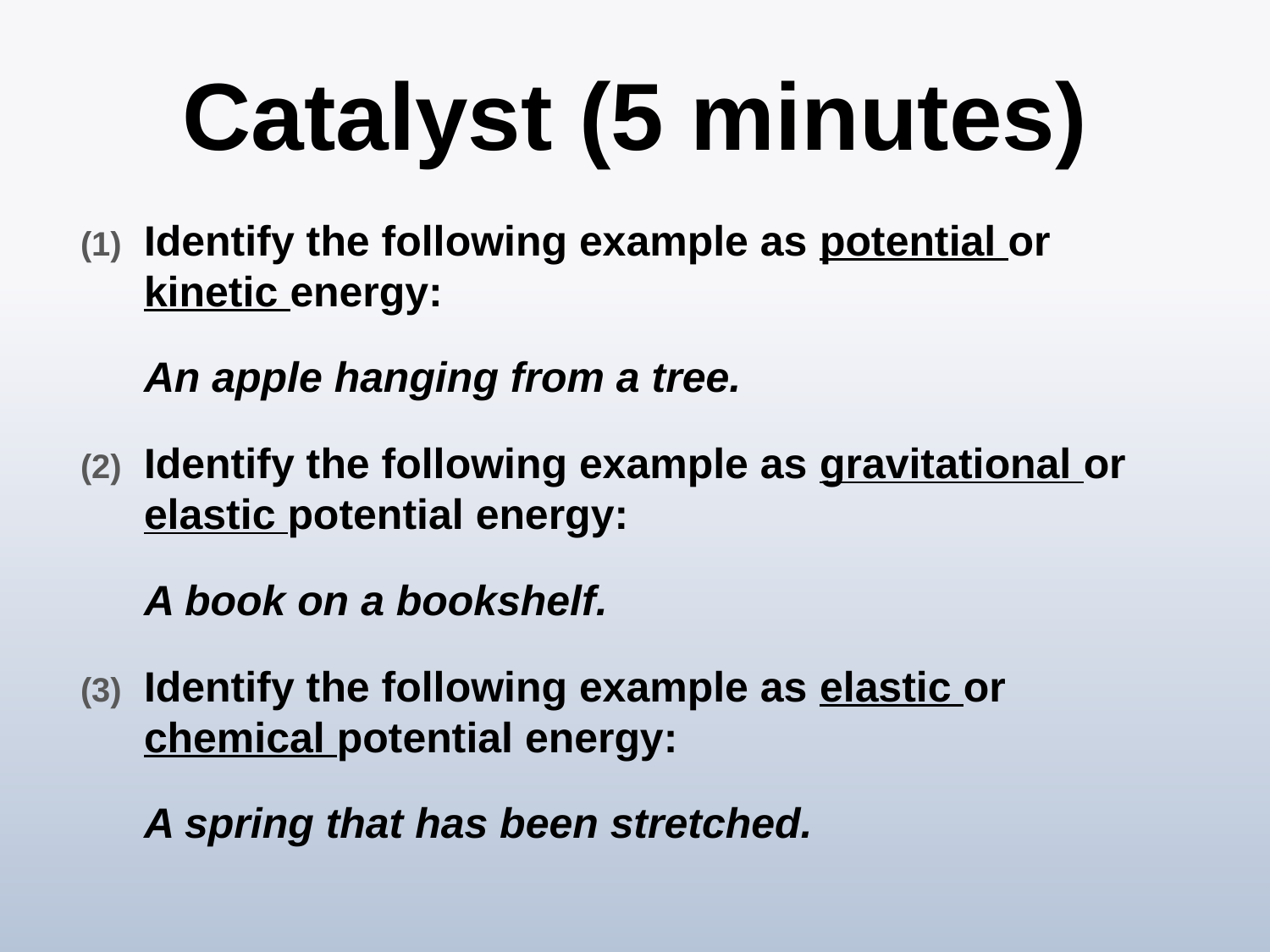

# Catalyst (5 minutes)
Identify the following example as potential or kinetic energy:
	An apple hanging from a tree.
Identify the following example as gravitational or elastic potential energy:
	A book on a bookshelf.
Identify the following example as elastic or chemical potential energy:
	A spring that has been stretched.